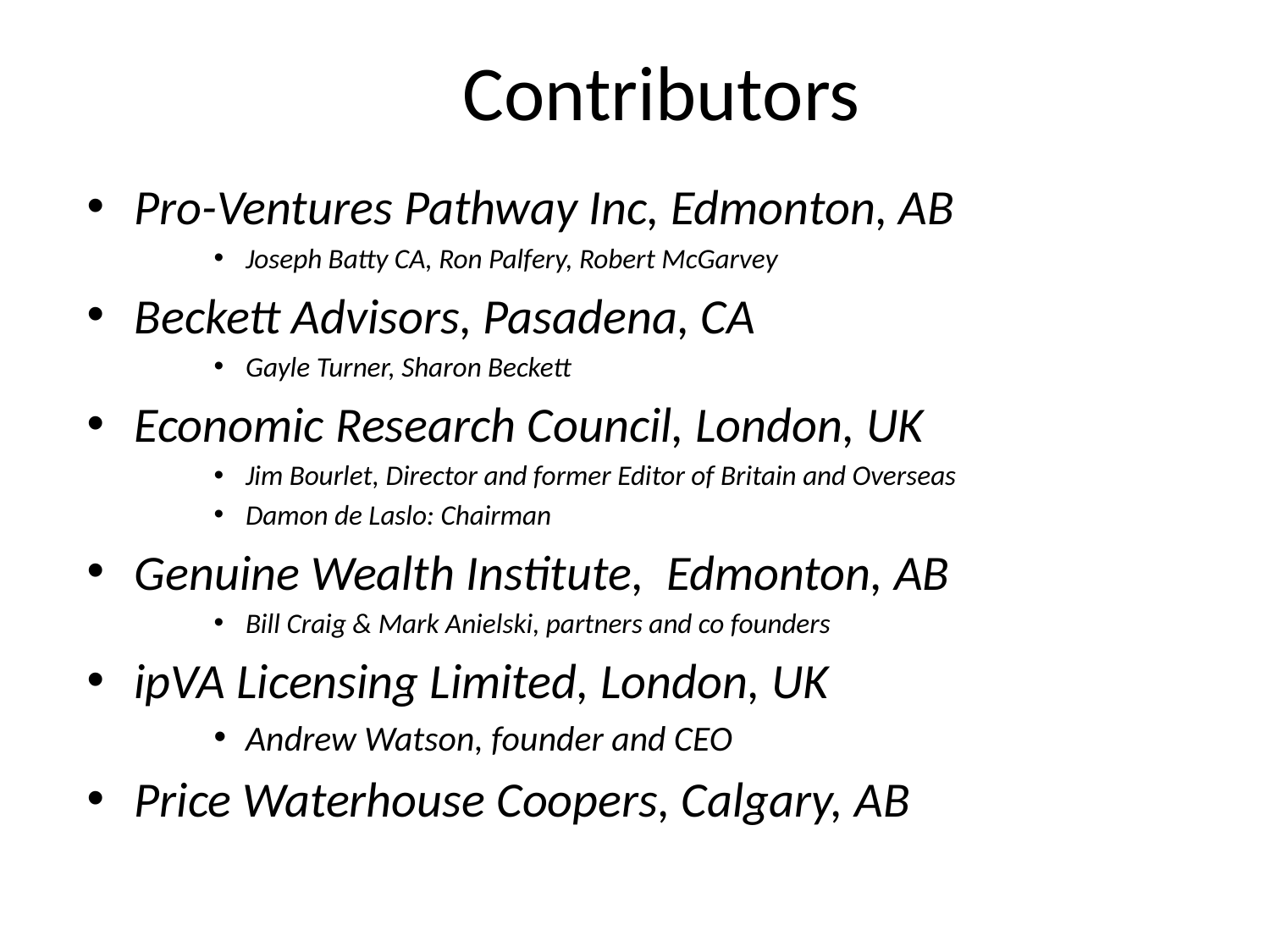

# Contributors
Pro-Ventures Pathway Inc, Edmonton, AB
Joseph Batty CA, Ron Palfery, Robert McGarvey
Beckett Advisors, Pasadena, CA
Gayle Turner, Sharon Beckett
Economic Research Council, London, UK
Jim Bourlet, Director and former Editor of Britain and Overseas
Damon de Laslo: Chairman
Genuine Wealth Institute,  Edmonton, AB
Bill Craig & Mark Anielski, partners and co founders
ipVA Licensing Limited, London, UK
Andrew Watson, founder and CEO
Price Waterhouse Coopers, Calgary, AB